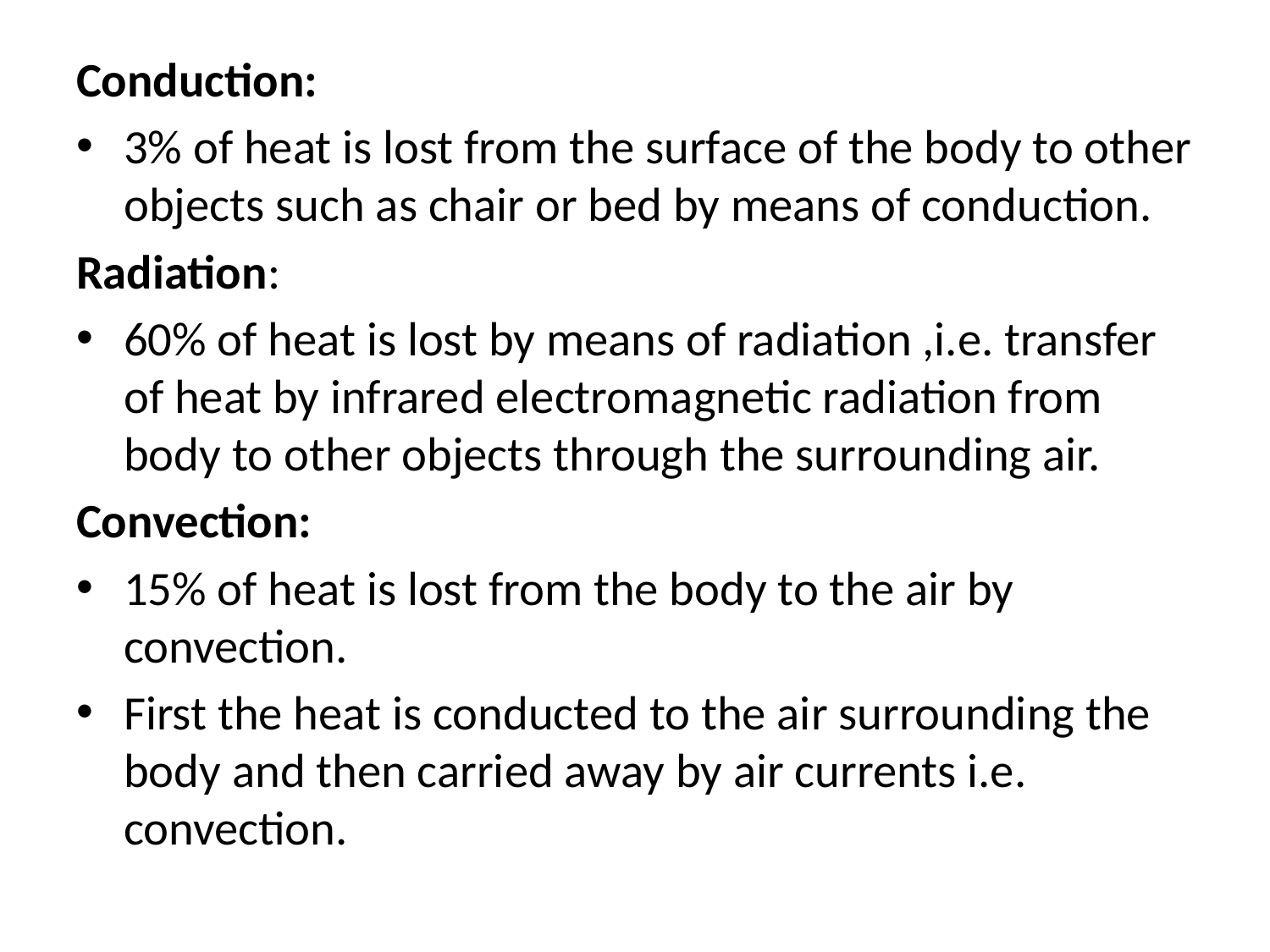

Conduction:
3% of heat is lost from the surface of the body to other objects such as chair or bed by means of conduction.
Radiation:
60% of heat is lost by means of radiation ,i.e. transfer of heat by infrared electromagnetic radiation from body to other objects through the surrounding air.
Convection:
15% of heat is lost from the body to the air by convection.
First the heat is conducted to the air surrounding the body and then carried away by air currents i.e. convection.